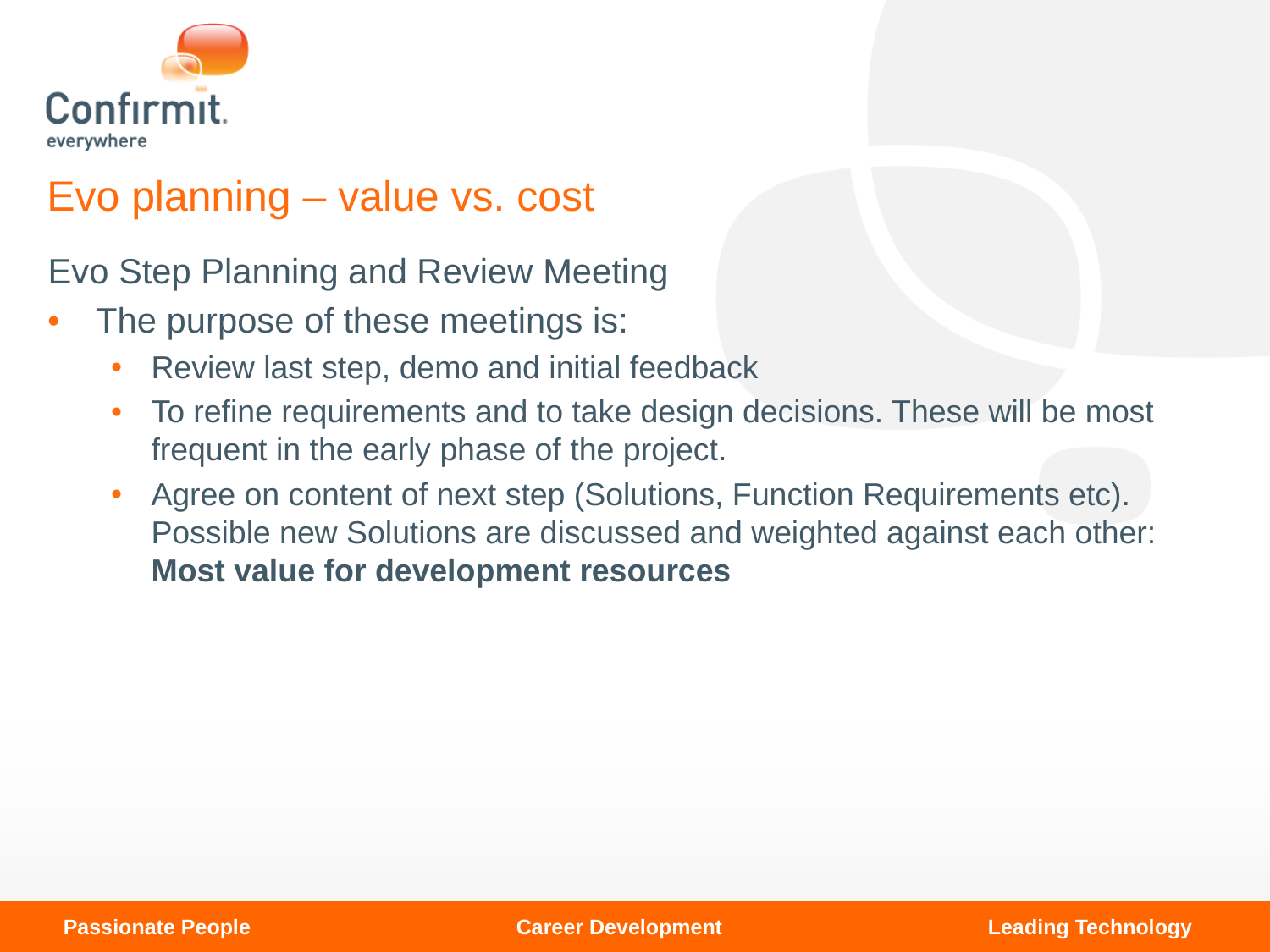

# Evo planning – value vs. cost
Evo Step Planning and Review Meeting
The purpose of these meetings is:
Review last step, demo and initial feedback
To refine requirements and to take design decisions. These will be most frequent in the early phase of the project.
Agree on content of next step (Solutions, Function Requirements etc). Possible new Solutions are discussed and weighted against each other: Most value for development resources